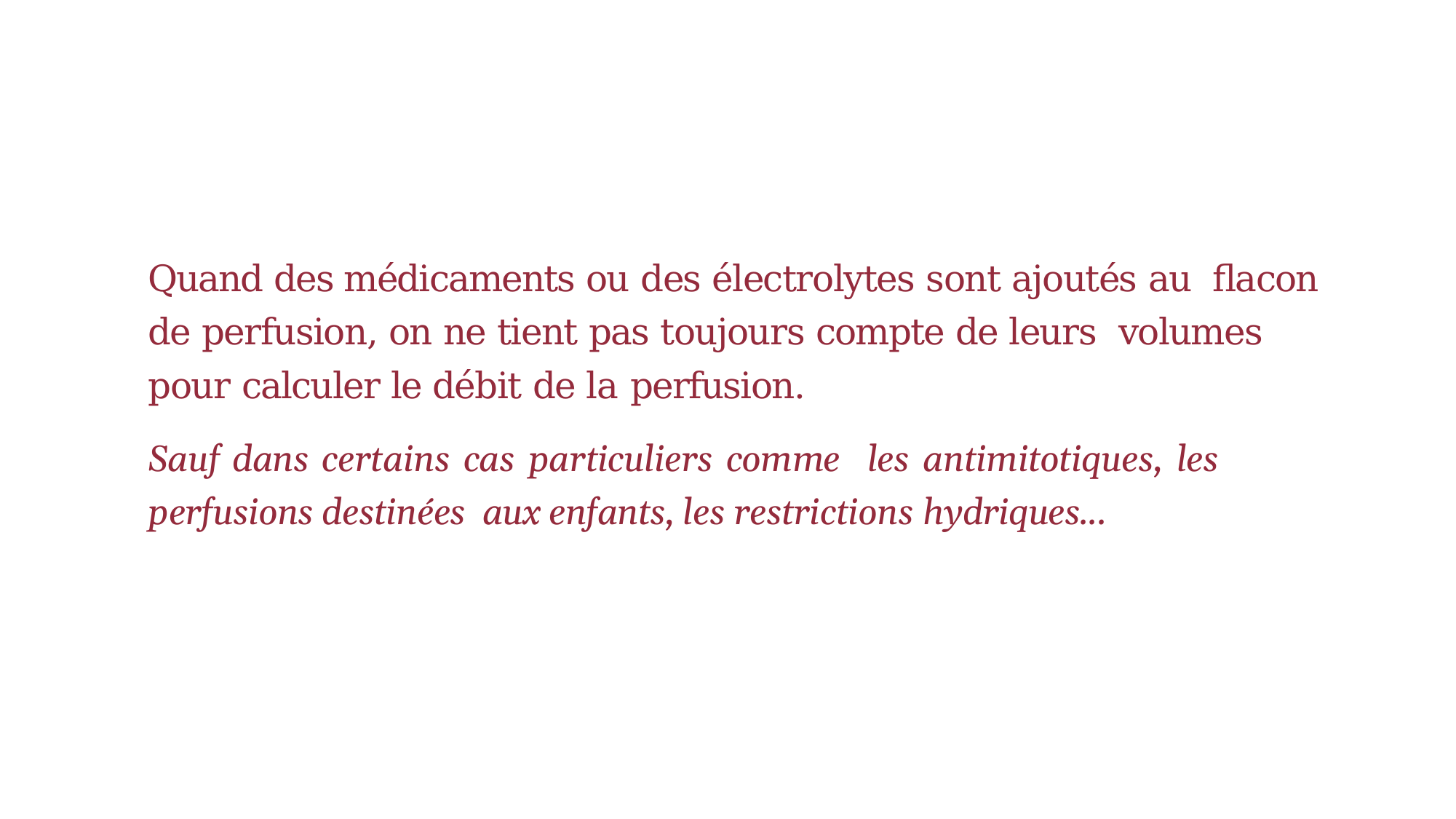

#
Quand des médicaments ou des électrolytes sont ajoutés au  flacon de perfusion, on ne tient pas toujours compte de leurs  volumes pour calculer le débit de la perfusion.
Sauf dans certains cas particuliers comme  les antimitotiques, les perfusions destinées  aux enfants, les restrictions hydriques...